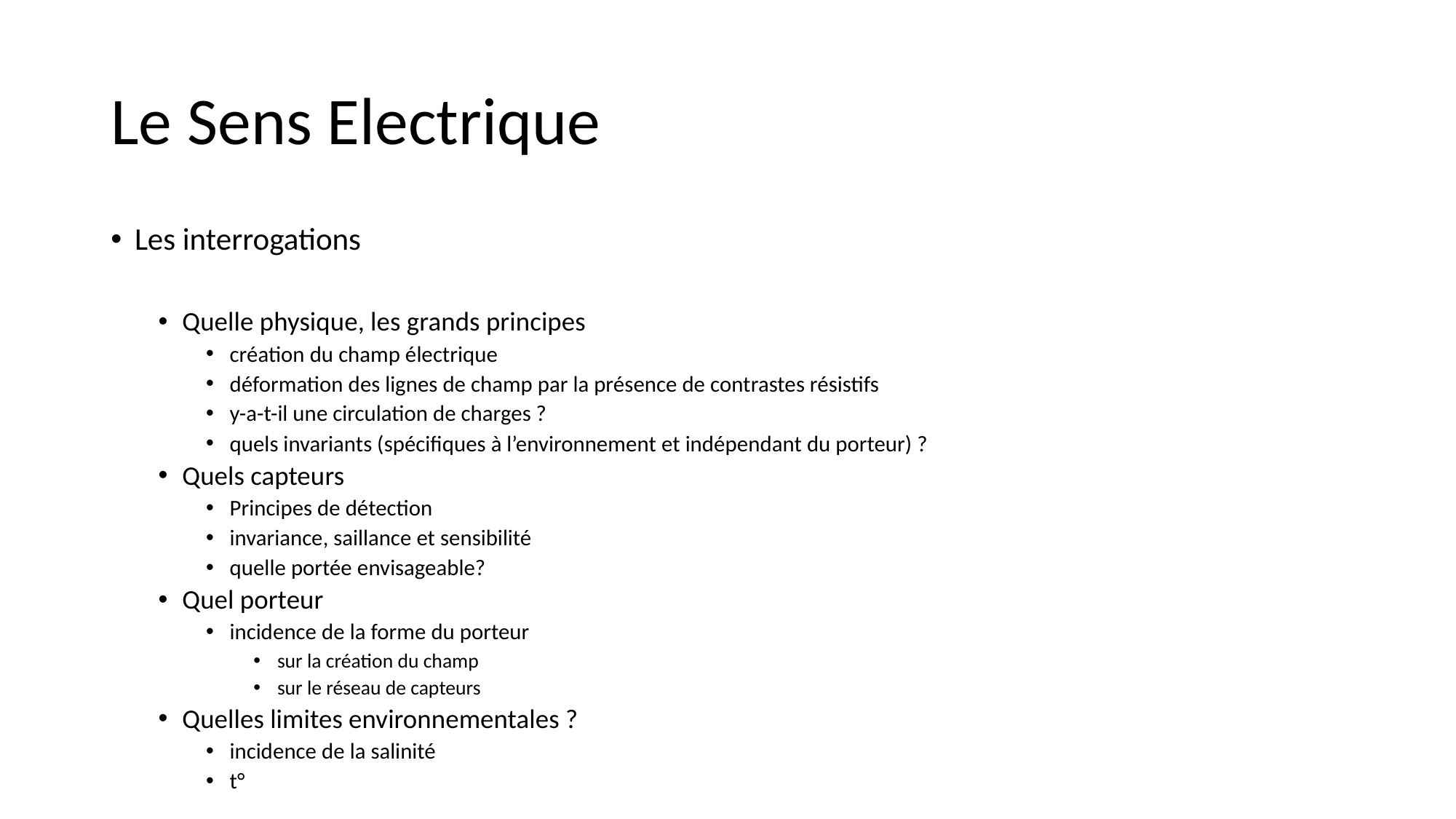

# Le Sens Electrique
Les interrogations

Quelle physique, les grands principes
création du champ électrique
déformation des lignes de champ par la présence de contrastes résistifs
y-a-t-il une circulation de charges ?
quels invariants (spécifiques à l’environnement et indépendant du porteur) ?
Quels capteurs
Principes de détection
invariance, saillance et sensibilité
quelle portée envisageable?
Quel porteur
incidence de la forme du porteur
sur la création du champ
sur le réseau de capteurs
Quelles limites environnementales ?
incidence de la salinité
t°